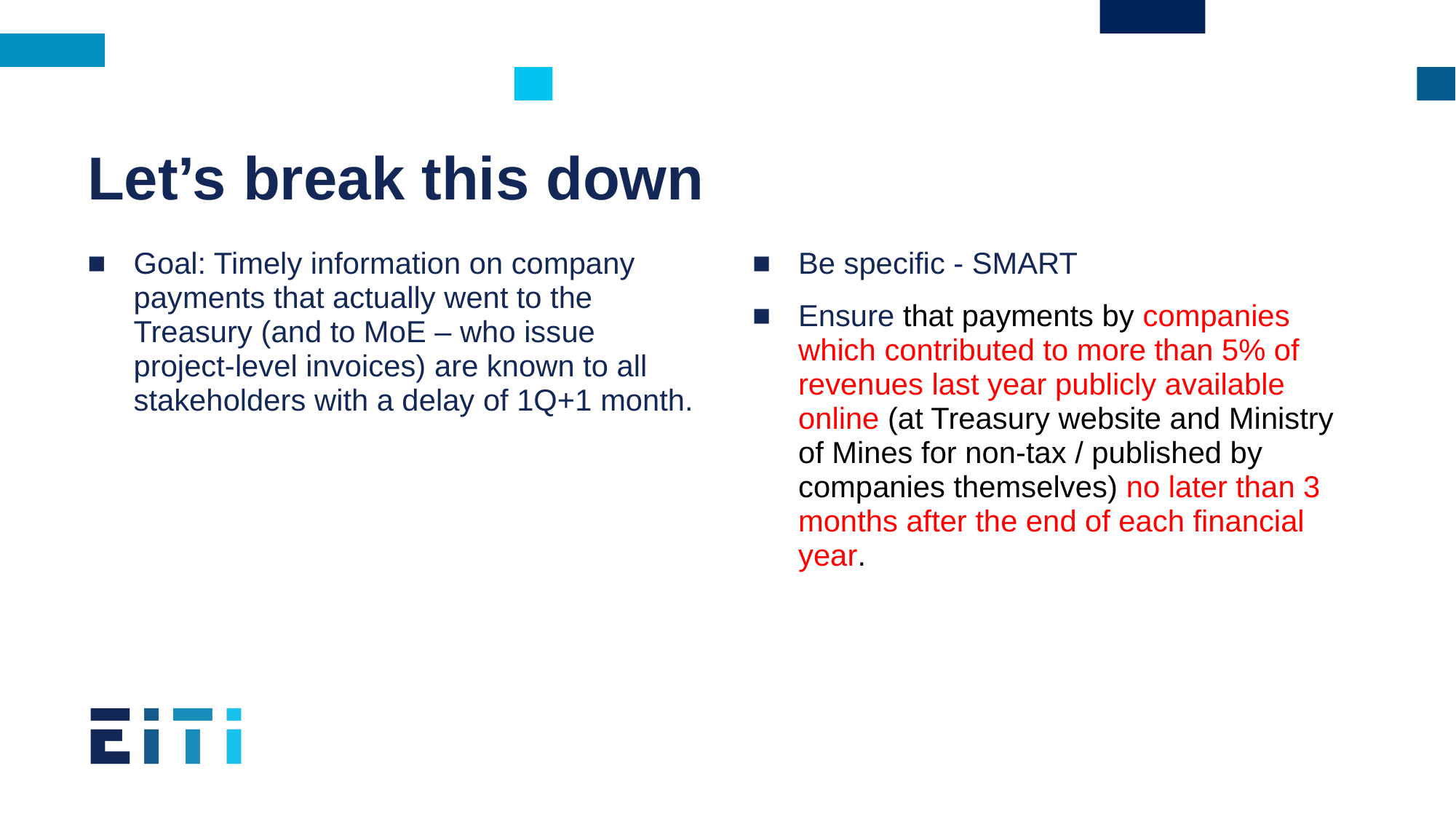

# Let’s break this down
Goal: Timely information on company payments that actually went to the Treasury (and to MoE – who issue project-level invoices) are known to all stakeholders with a delay of 1Q+1 month.

Be specific - SMART
Ensure that payments by companies which contributed to more than 5% of revenues last year publicly available online (at Treasury website and Ministry of Mines for non-tax / published by companies themselves) no later than 3 months after the end of each financial year.